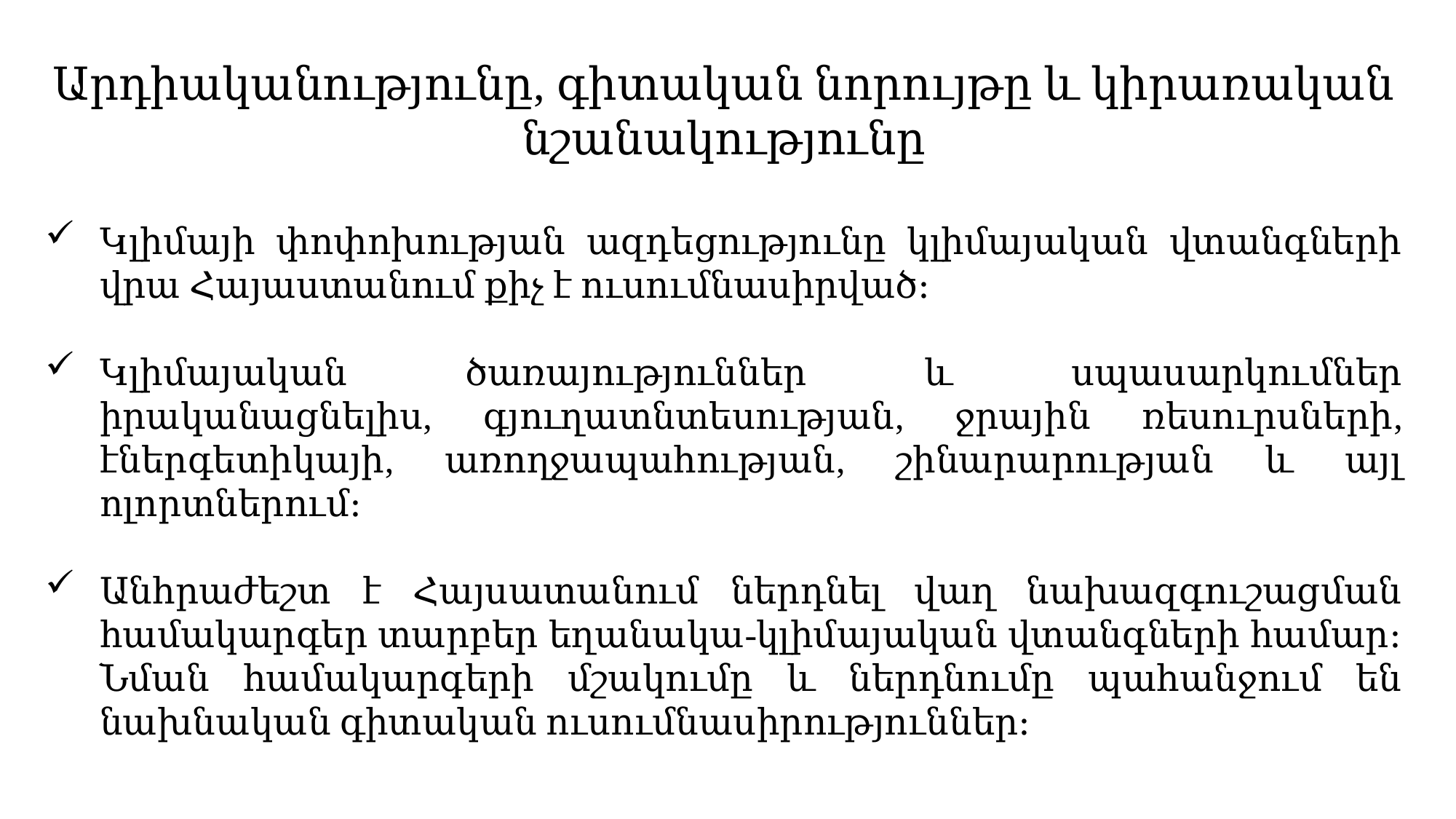

Արդիականությունը, գիտական նորույթը և կիրառական նշանակությունը

Կլիմայի փոփոխության ազդեցությունը կլիմայական վտանգների վրա Հայաստանում քիչ է ուսումնասիրված։

Կլիմայական ծառայություններ և սպասարկումներ իրականացնելիս, գյուղատնտեսության, ջրային ռեսուրսների, էներգետիկայի, առողջապահության, շինարարության և այլ ոլորտներում։

Անհրաժեշտ է Հայսատանում ներդնել վաղ նախազգուշացման համակարգեր տարբեր եղանակա-կլիմայական վտանգների համար։ Նման համակարգերի մշակումը և ներդնումը պահանջում են նախնական գիտական ուսումնասիրություններ։